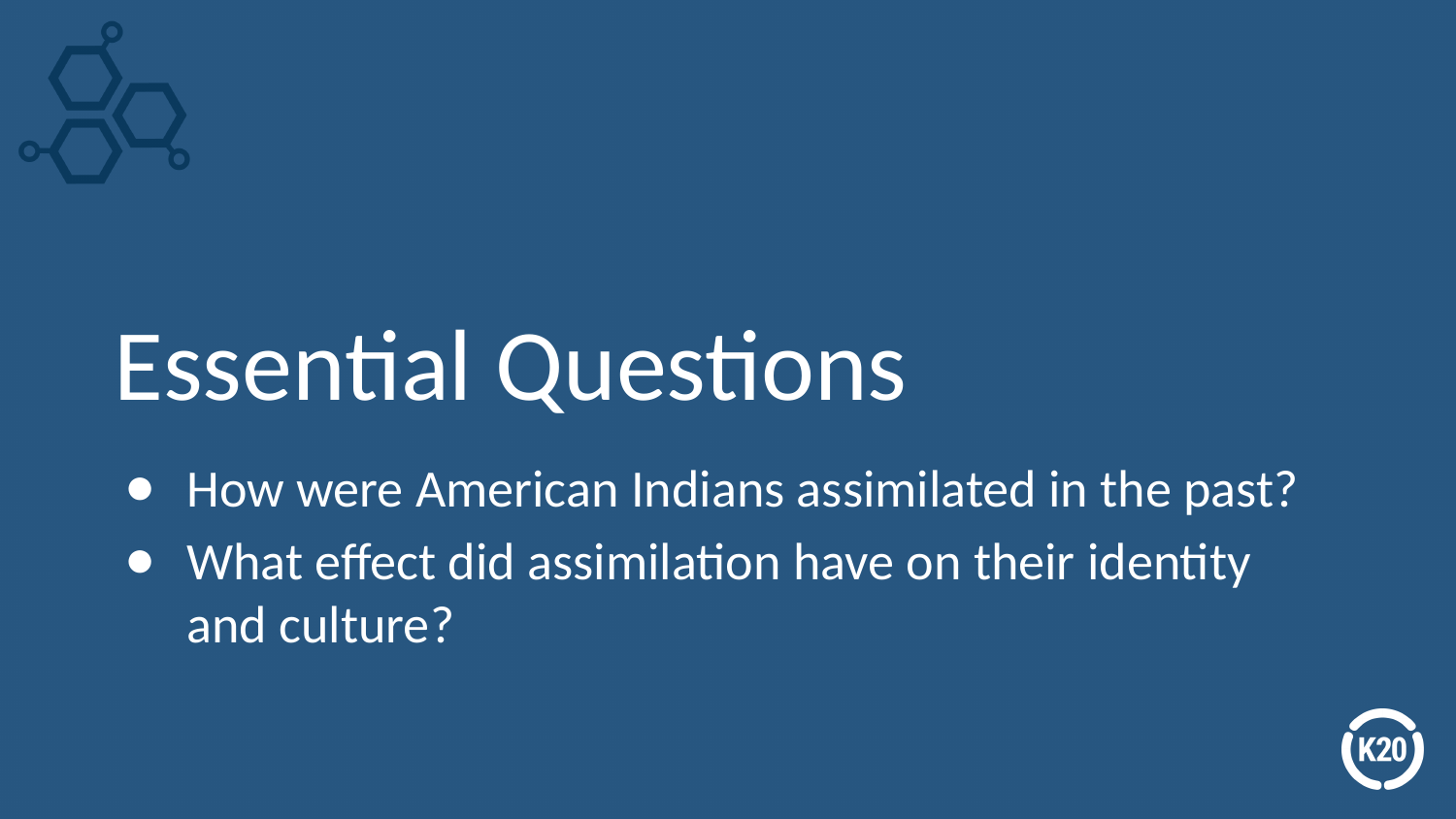

# Essential Questions
How were American Indians assimilated in the past?
What effect did assimilation have on their identity and culture?